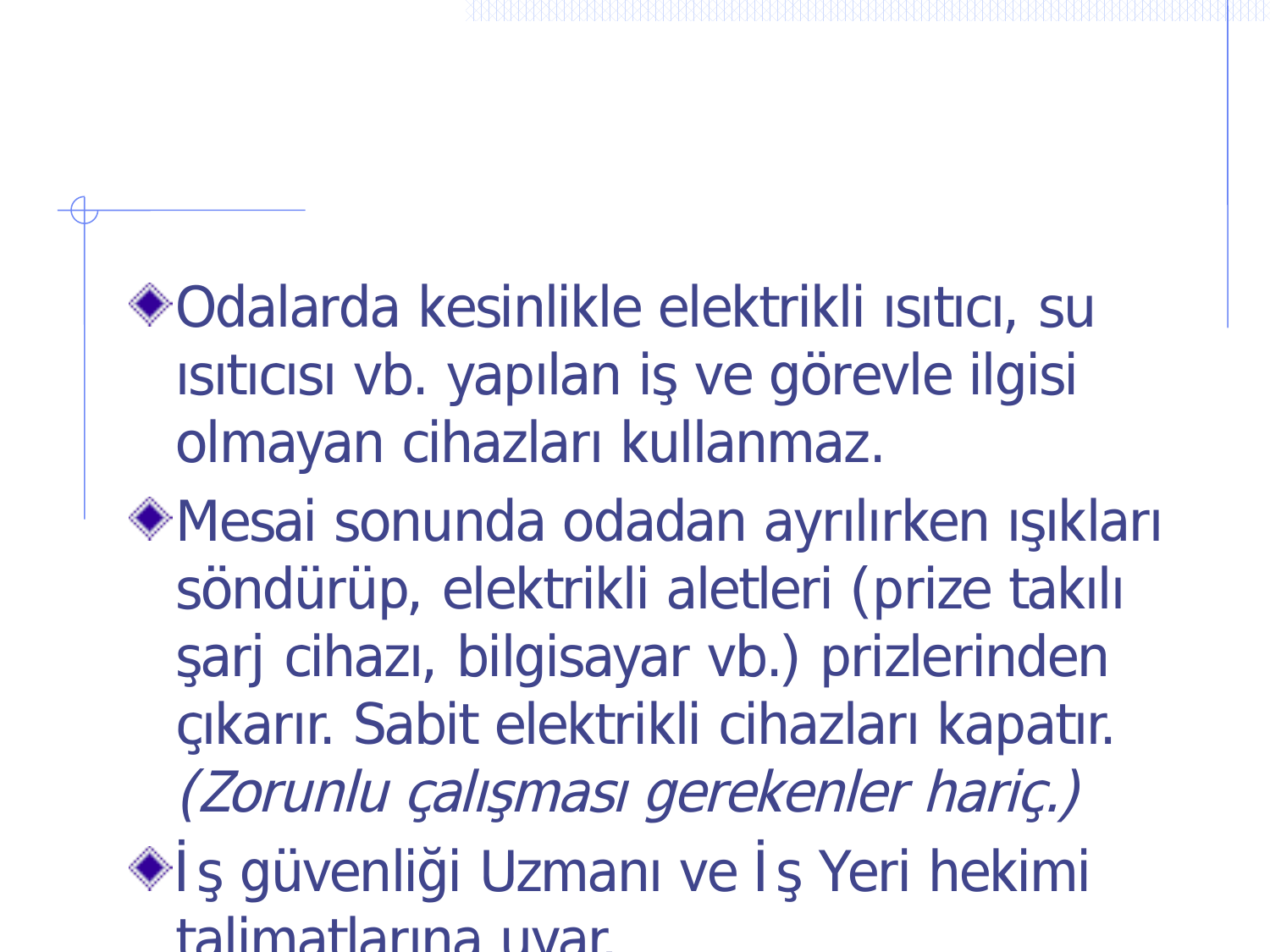

Odalarda kesinlikle elektrikli ısıtıcı, su ısıtıcısı vb. yapılan iş ve görevle ilgisi olmayan cihazları kullanmaz.
Mesai sonunda odadan ayrılırken ışıkları söndürüp, elektrikli aletleri (prize takılı şarj cihazı, bilgisayar vb.) prizlerinden çıkarır. Sabit elektrikli cihazları kapatır. (Zorunlu çalışması gerekenler hariç.)
İş güvenliği Uzmanı ve İş Yeri hekimi talimatlarına uyar.
Uyarı işaret ve ikaz levhalarının yerlerini kesinlikle değiştirmez.
Meydana gelebilecek herhangi bir iş kazası ve ramak kala olan olayları derhal amirine ve İş güvenliği birimine bildirir.
Olağanüstü bir durumda derhal ulaşılması gereken acil durum numaralarını öğreniniz.